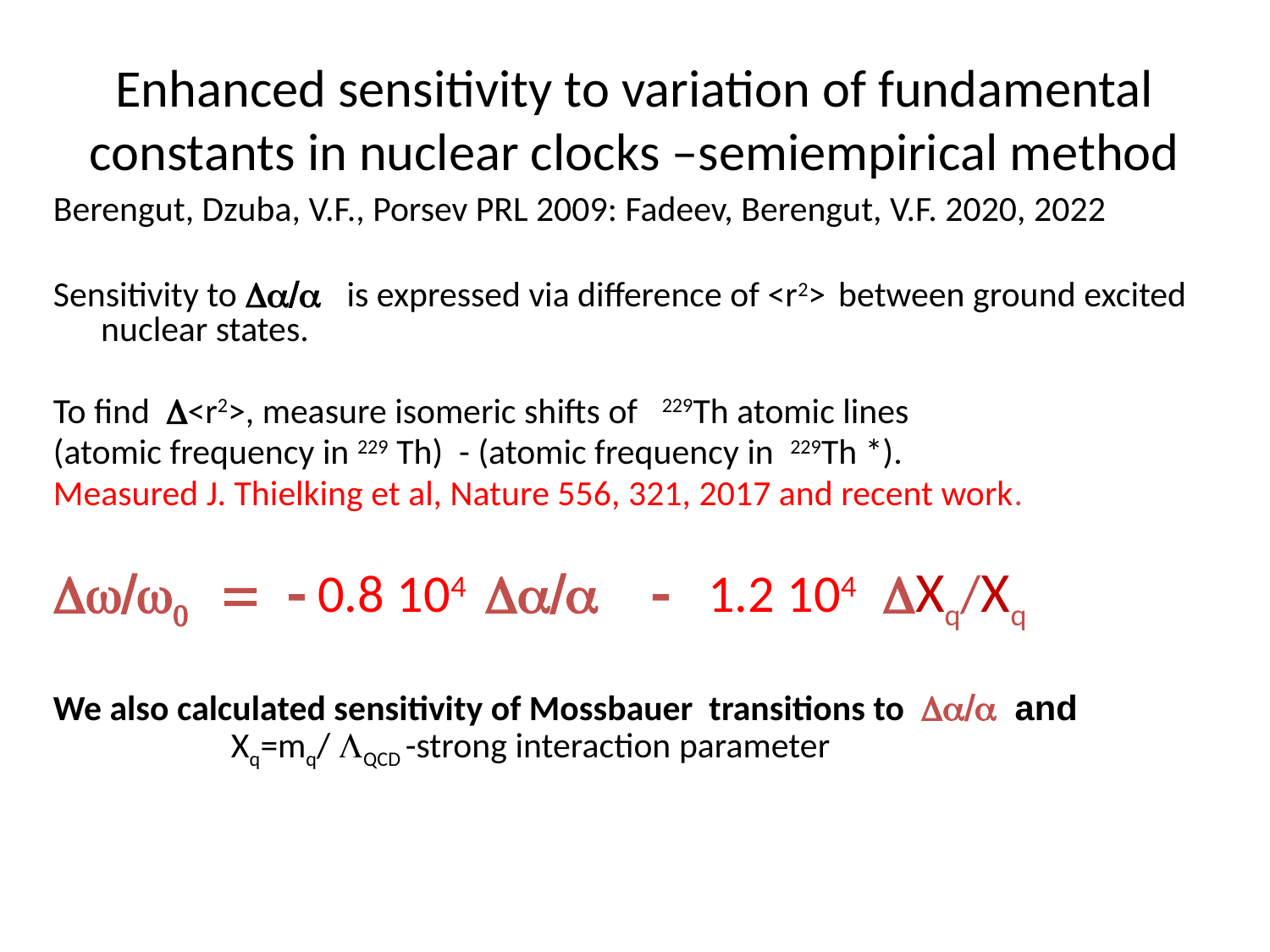

# Enhanced sensitivity to variation of fundamental constants in nuclear clocks –semiempirical method
Berengut, Dzuba, V.F., Porsev PRL 2009: Fadeev, Berengut, V.F. 2020, 2022

Sensitivity to Δα/α  is expressed via difference of <r2>  between ground excited nuclear states.

To find  Δ<r2>, measure isomeric shifts of   229Th atomic lines
(atomic frequency in 229 Th)  - (atomic frequency in  229Th *).
Measured J. Thielking et al, Nature 556, 321, 2017 and recent work.

Δω/ω0  = − 0.8 104  Δα/α  −  1.2 104 ΔXq/Xq

We also calculated sensitivity of Mossbauer  transitions to  Δα/α and                  Xq=mq/ ΛQCD -strong interaction parameter